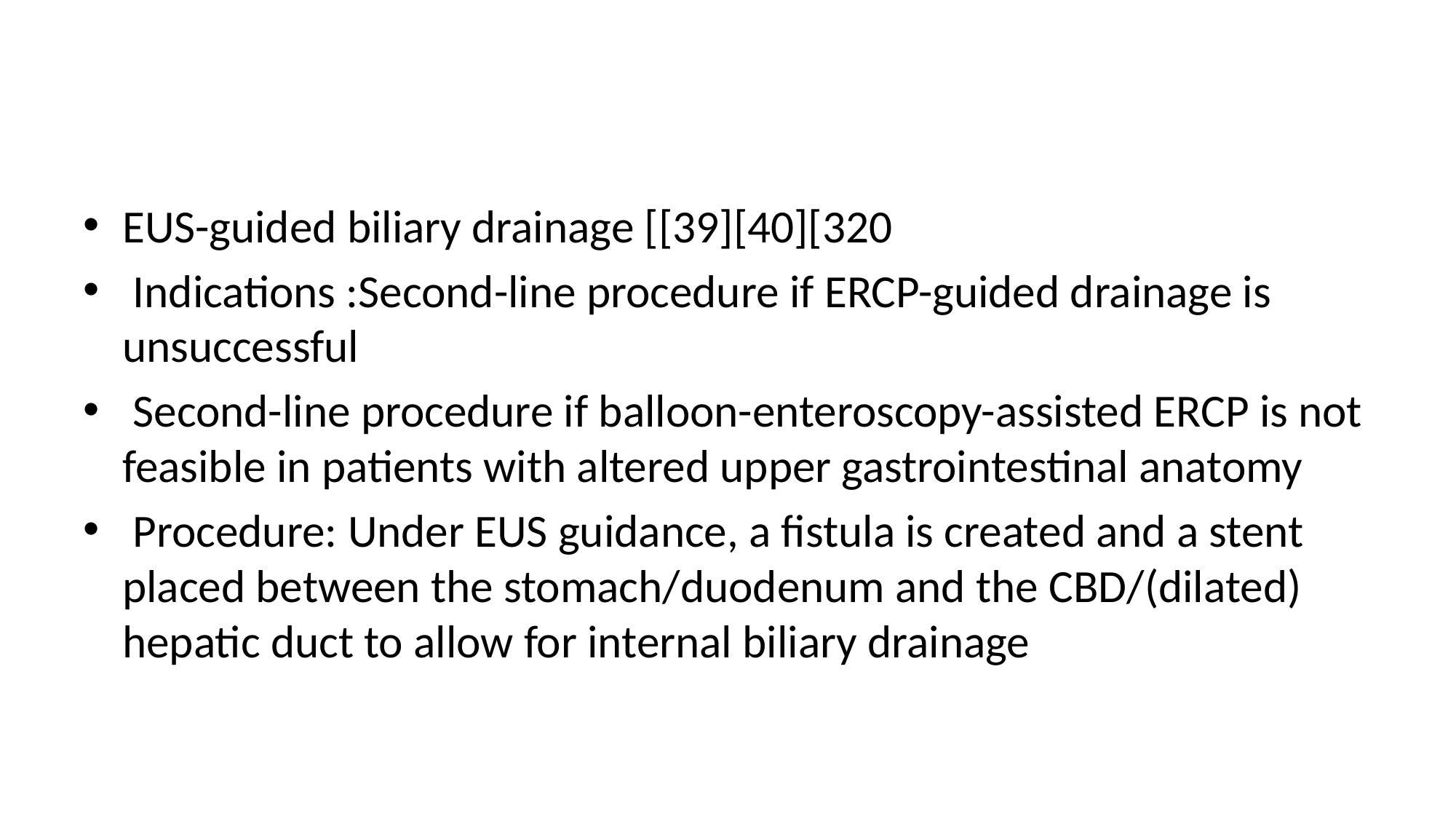

#
EUS-guided biliary drainage [[39][40][320
 Indications :Second-line procedure if ERCP-guided drainage is unsuccessful
 Second-line procedure if balloon-enteroscopy-assisted ERCP is not feasible in patients with altered upper gastrointestinal anatomy
 Procedure: Under EUS guidance, a fistula is created and a stent placed between the stomach/duodenum and the CBD/(dilated) hepatic duct to allow for internal biliary drainage